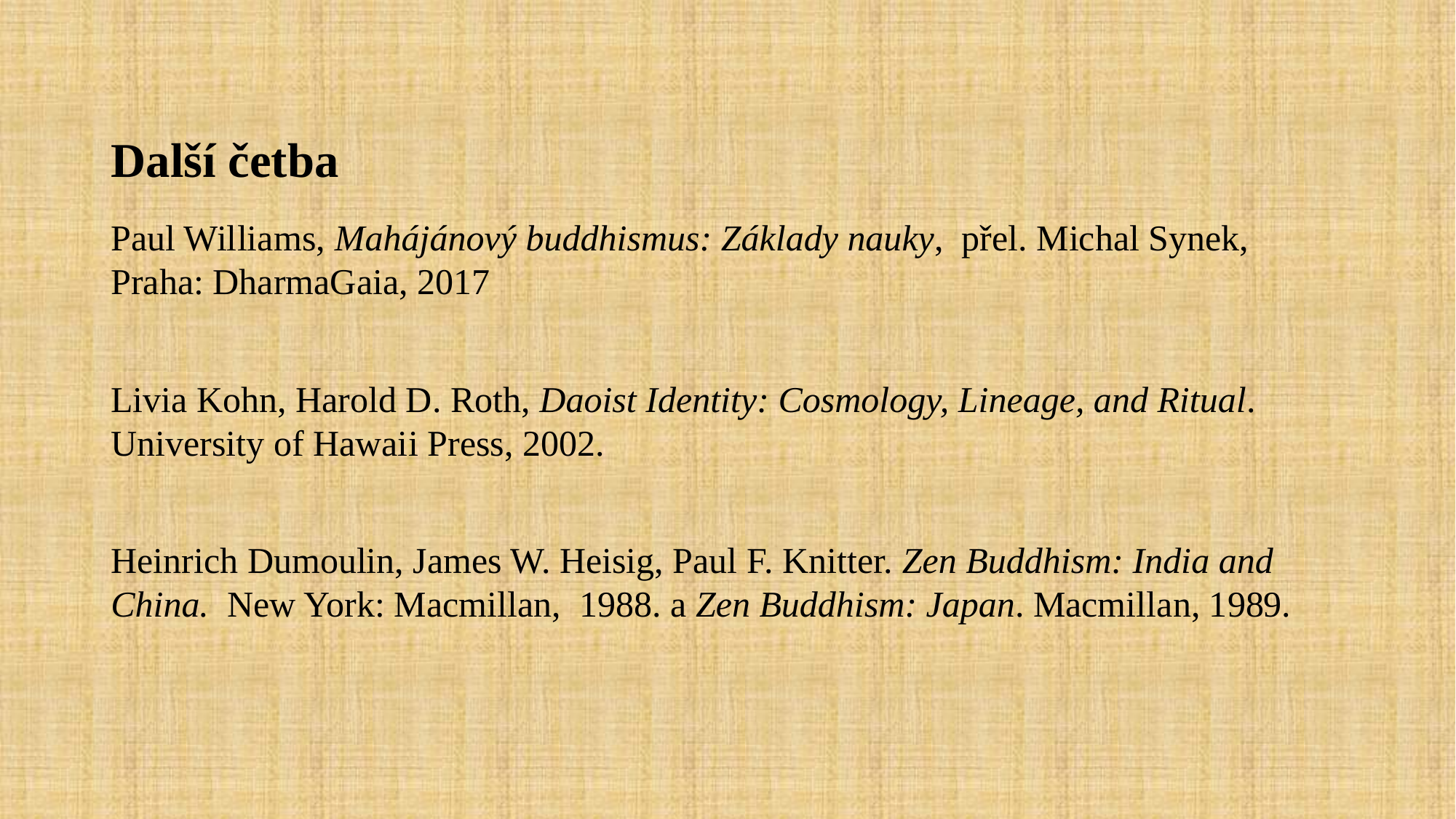

Další četba
Paul Williams, Mahájánový buddhismus: Základy nauky,  přel. Michal Synek, Praha: DharmaGaia, 2017

Livia Kohn, Harold D. Roth, Daoist Identity: Cosmology, Lineage, and Ritual. University of Hawaii Press, 2002.

Heinrich Dumoulin, James W. Heisig, Paul F. Knitter. Zen Buddhism: India and China.  New York: Macmillan,  1988. a Zen Buddhism: Japan. Macmillan, 1989.